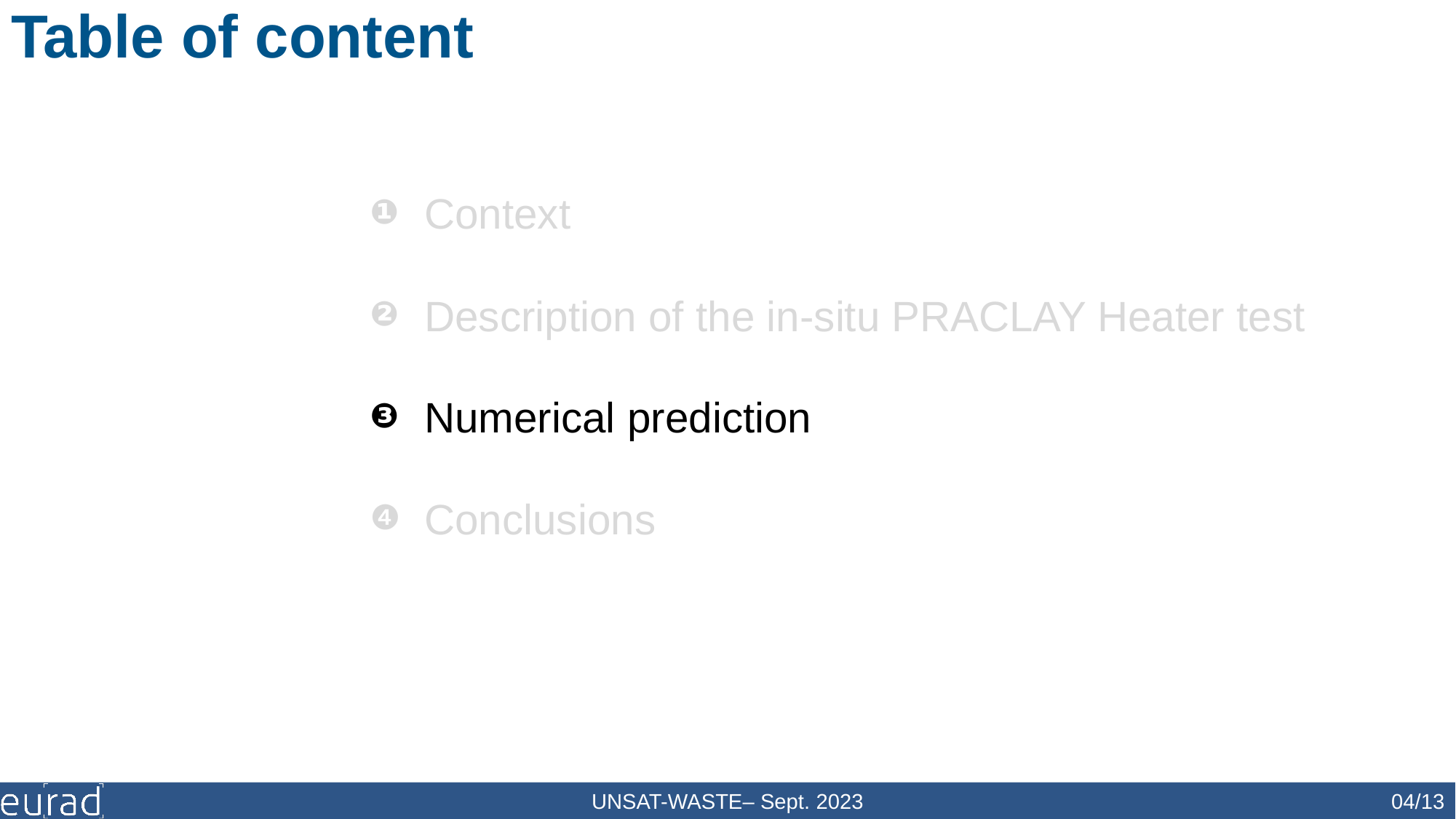

Table of content
Context

Description of the in-situ PRACLAY Heater test

Numerical prediction

Conclusions
04/13
UNSAT-WASTE– Sept. 2023